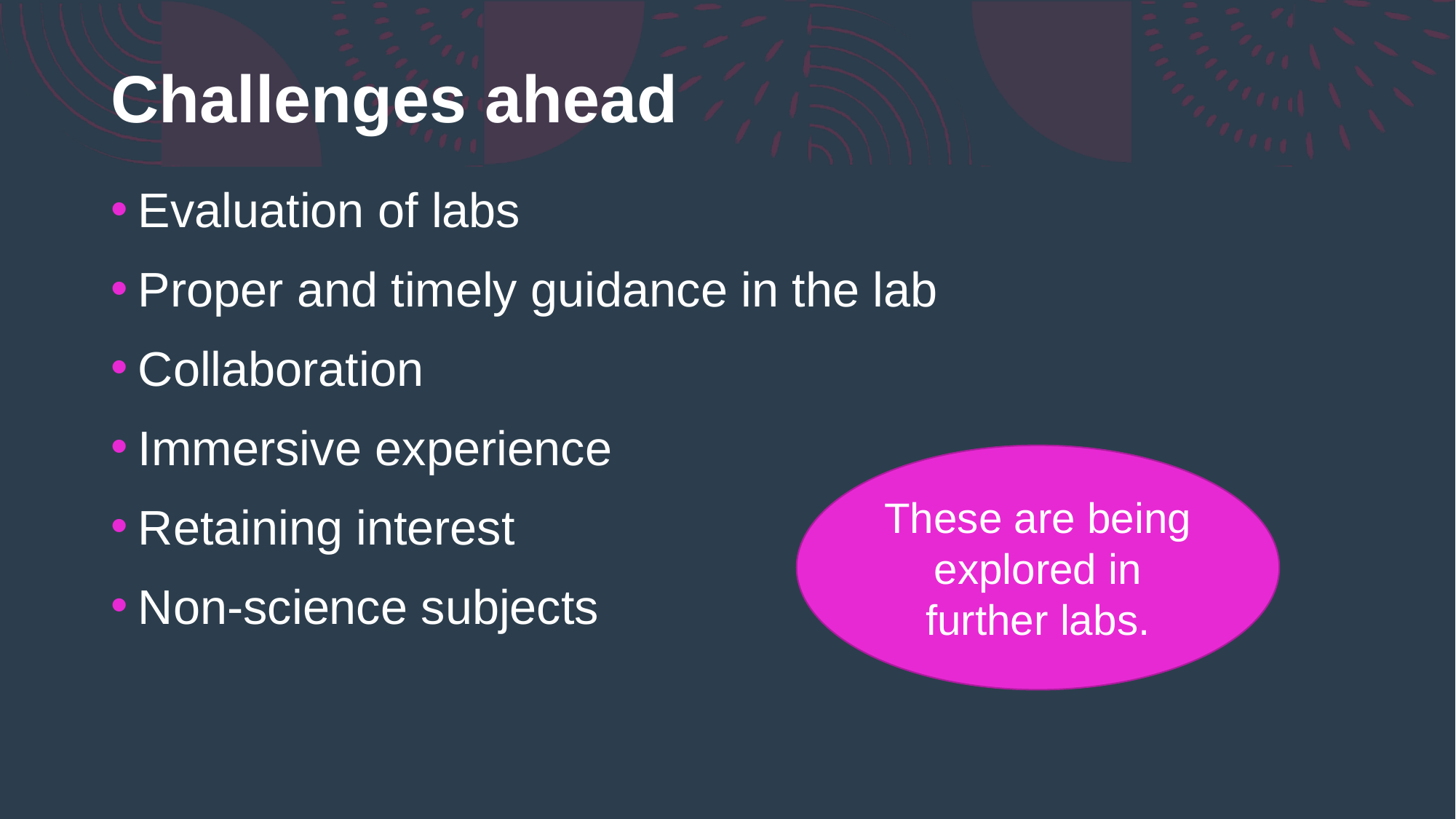

# Challenges ahead
Evaluation of labs
Proper and timely guidance in the lab
Collaboration
Immersive experience
Retaining interest
Non-science subjects
These are being explored in further labs.